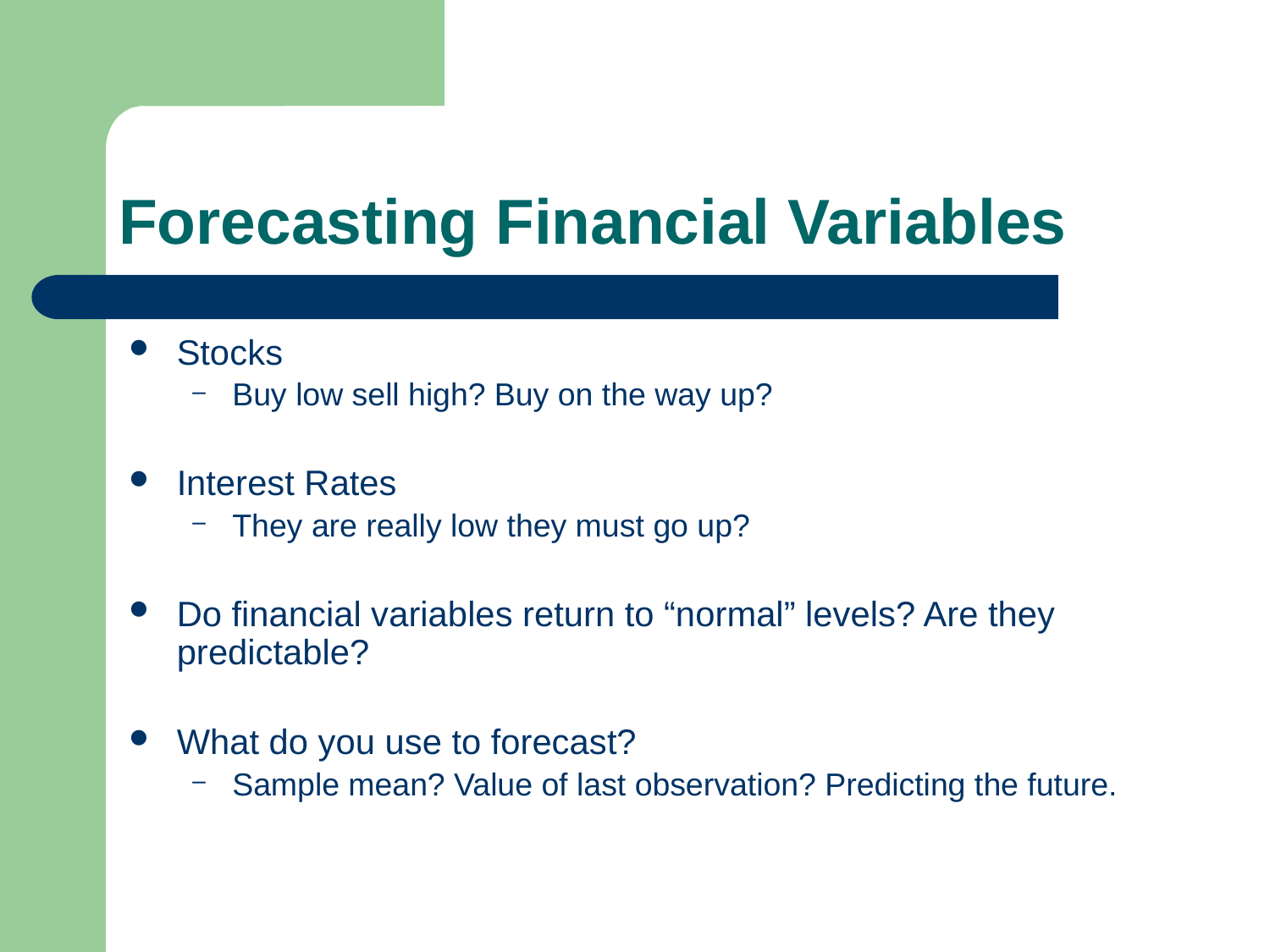

# Forecasting Financial Variables
Stocks
Buy low sell high? Buy on the way up?

Interest Rates
They are really low they must go up?

Do financial variables return to “normal” levels? Are they predictable?

What do you use to forecast?
Sample mean? Value of last observation? Predicting the future.